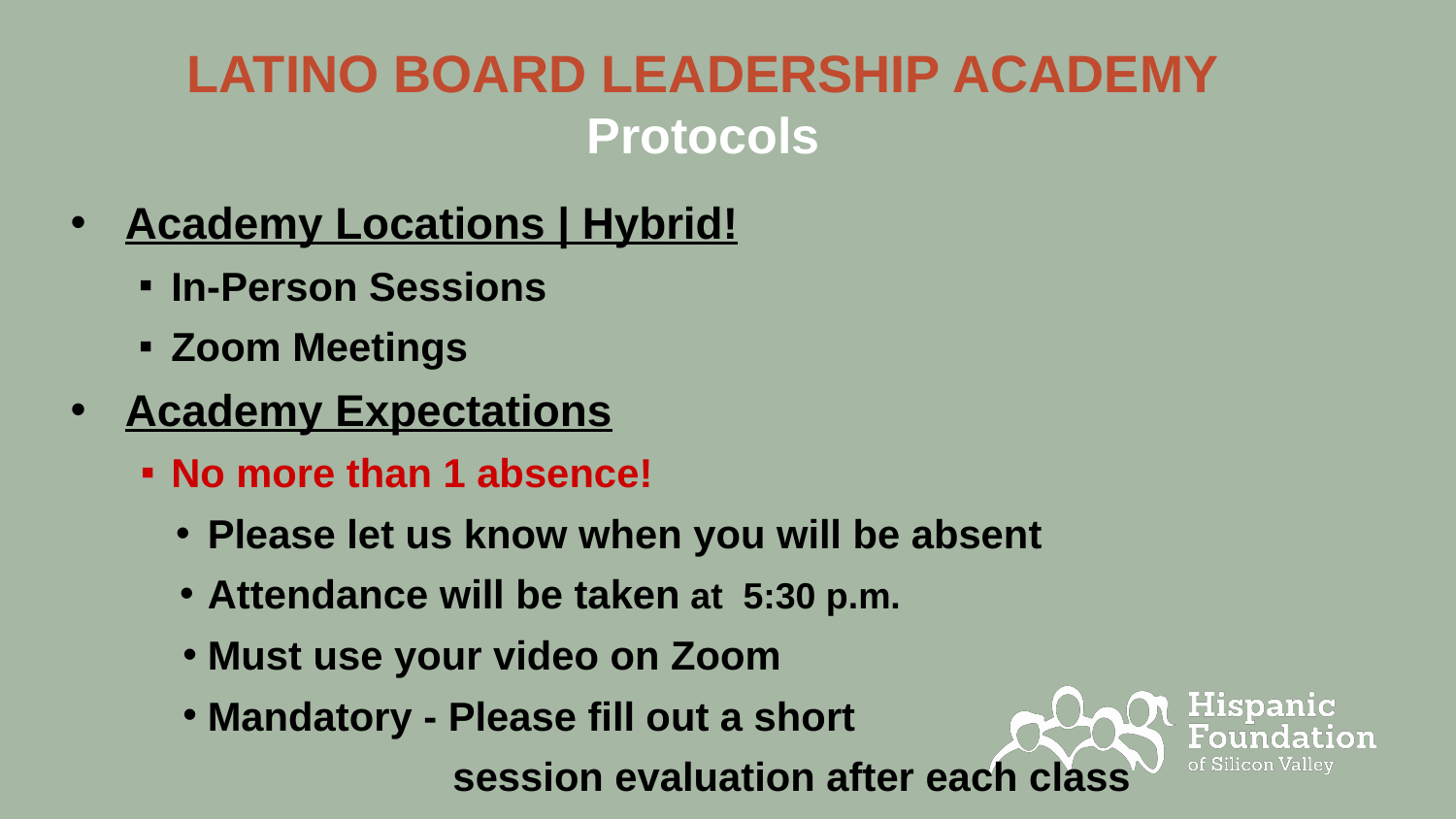

# LATINO BOARD LEADERSHIP ACADEMY Protocols
Academy Locations | Hybrid!
In-Person Sessions
Zoom Meetings
Academy Expectations
No more than 1 absence!
Please let us know when you will be absent
Attendance will be taken at  5:30 p.m.
Must use your video on Zoom
Mandatory - Please fill out a short
session evaluation after each class